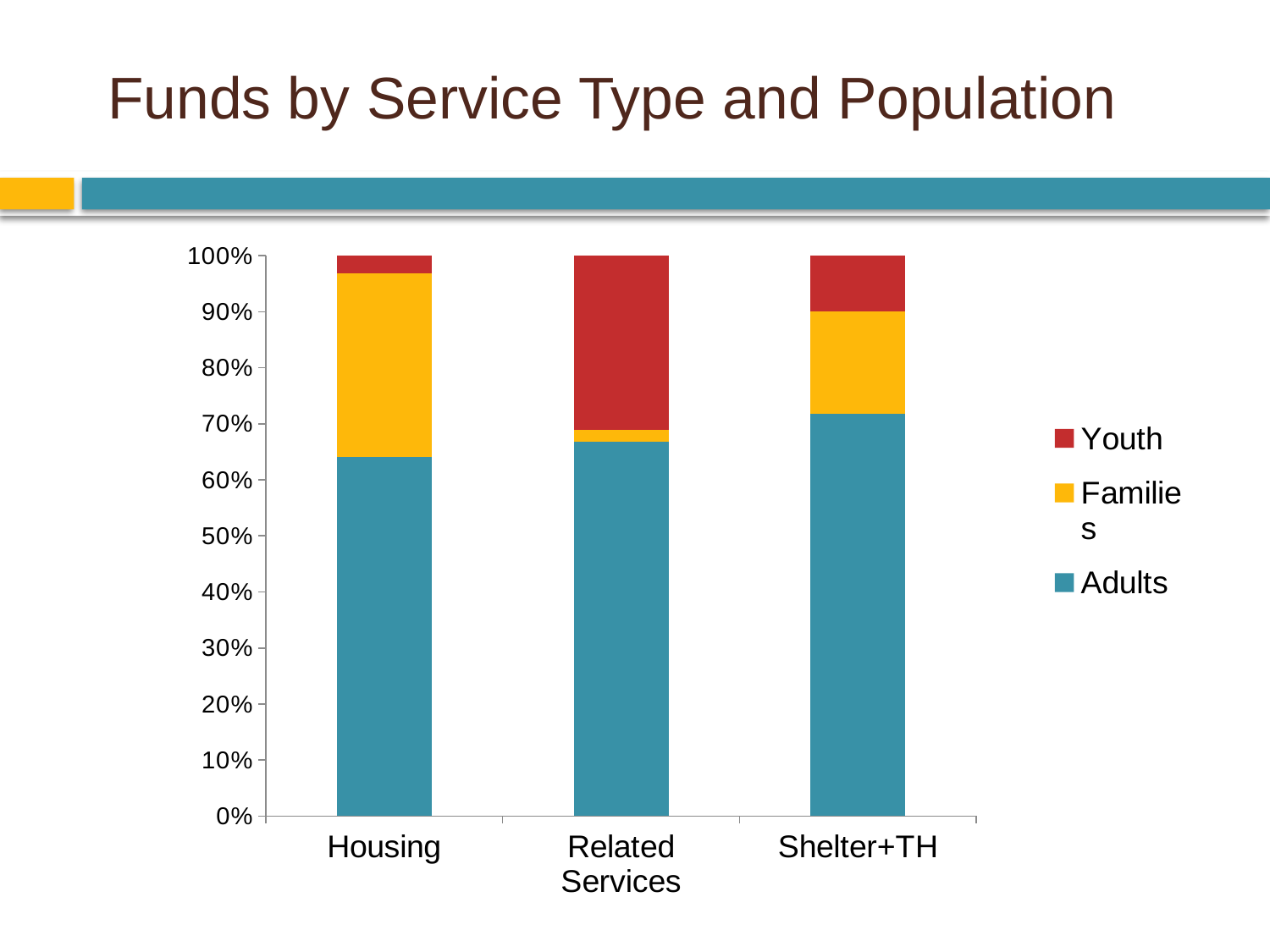

# Funds by Service Type and Population

### Chart

| Category | Adults | Families | Youth |
|---|---|---|---|
| Housing | 0.6414875297832137 | 0.3269341399115774 | 0.03157833030520802 |
| Related Services | 0.6676125236101572 | 0.02117860455459203 | 0.31120887183525336 |
| Shelter+TH | 0.7180211871277483 | 0.1825897609894804 | 0.09938905188277118 |